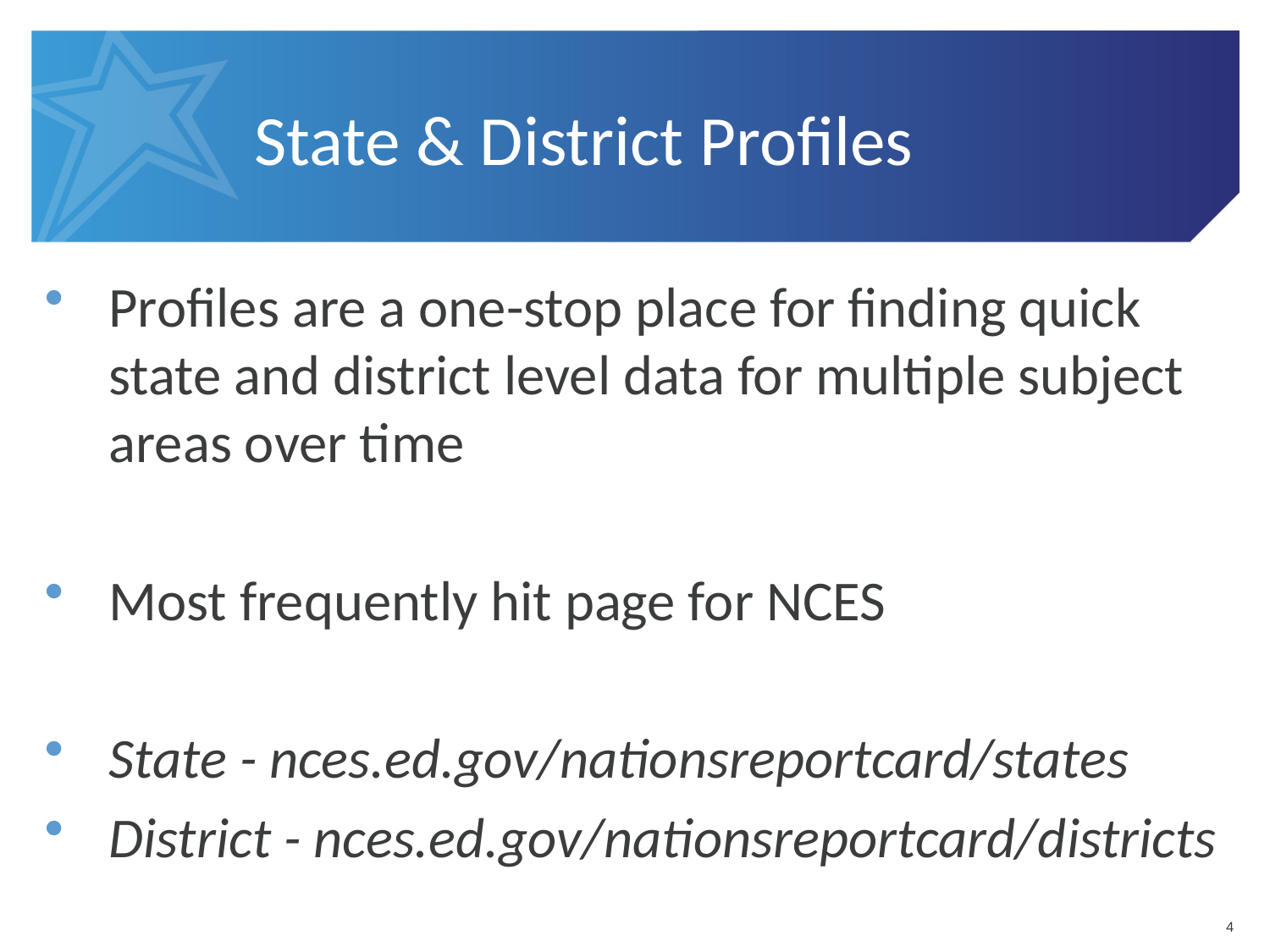

# State & District Profiles
Profiles are a one-stop place for finding quick state and district level data for multiple subject areas over time

Most frequently hit page for NCES

State - nces.ed.gov/nationsreportcard/states
District - nces.ed.gov/nationsreportcard/districts